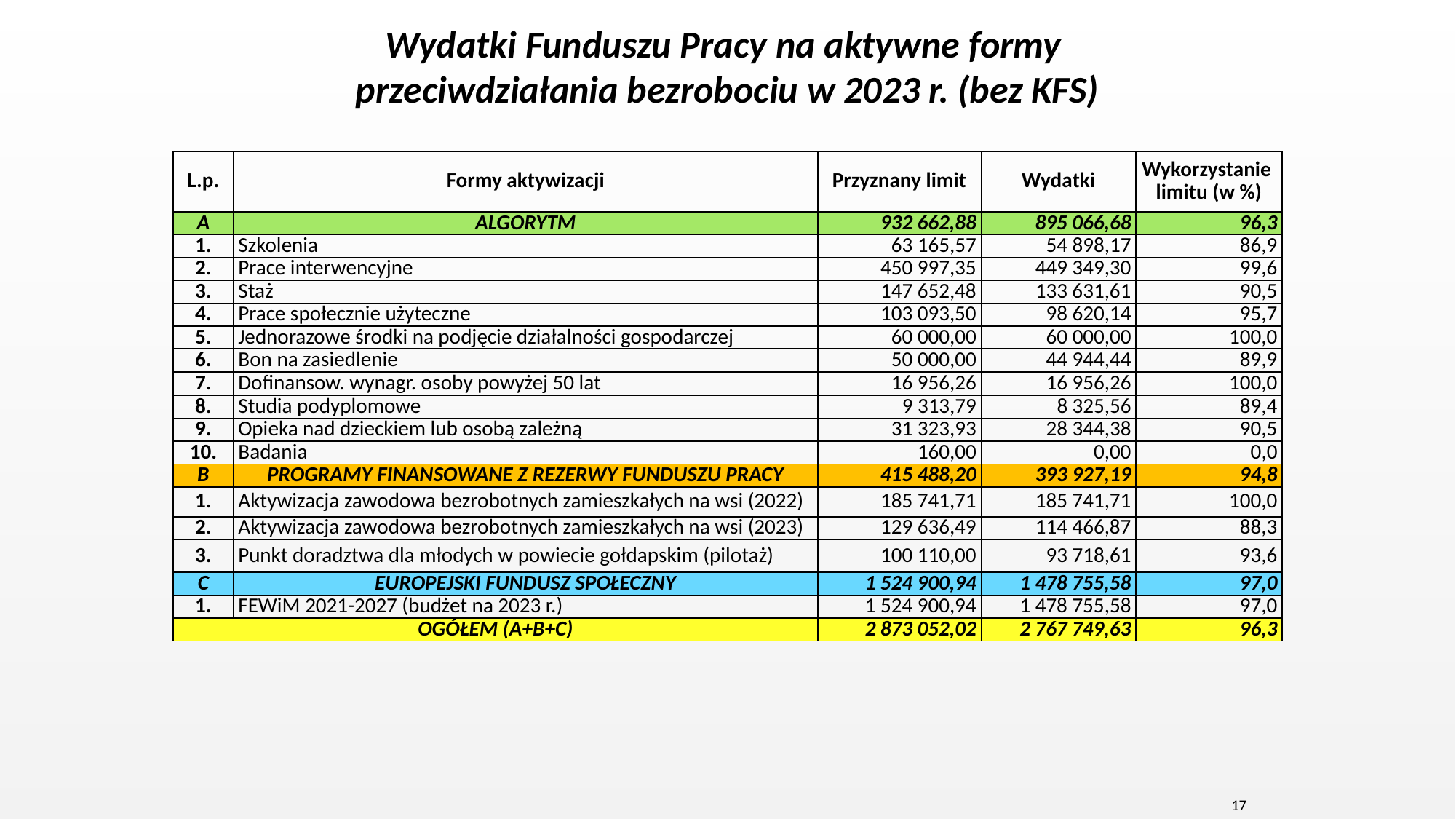

Wydatki Funduszu Pracy na aktywne formy
przeciwdziałania bezrobociu w 2023 r. (bez KFS)
| L.p. | Formy aktywizacji | Przyznany limit | Wydatki | Wykorzystanie limitu (w %) |
| --- | --- | --- | --- | --- |
| A | ALGORYTM | 932 662,88 | 895 066,68 | 96,3 |
| 1. | Szkolenia | 63 165,57 | 54 898,17 | 86,9 |
| 2. | Prace interwencyjne | 450 997,35 | 449 349,30 | 99,6 |
| 3. | Staż | 147 652,48 | 133 631,61 | 90,5 |
| 4. | Prace społecznie użyteczne | 103 093,50 | 98 620,14 | 95,7 |
| 5. | Jednorazowe środki na podjęcie działalności gospodarczej | 60 000,00 | 60 000,00 | 100,0 |
| 6. | Bon na zasiedlenie | 50 000,00 | 44 944,44 | 89,9 |
| 7. | Dofinansow. wynagr. osoby powyżej 50 lat | 16 956,26 | 16 956,26 | 100,0 |
| 8. | Studia podyplomowe | 9 313,79 | 8 325,56 | 89,4 |
| 9. | Opieka nad dzieckiem lub osobą zależną | 31 323,93 | 28 344,38 | 90,5 |
| 10. | Badania | 160,00 | 0,00 | 0,0 |
| B | PROGRAMY FINANSOWANE Z REZERWY FUNDUSZU PRACY | 415 488,20 | 393 927,19 | 94,8 |
| 1. | Aktywizacja zawodowa bezrobotnych zamieszkałych na wsi (2022) | 185 741,71 | 185 741,71 | 100,0 |
| 2. | Aktywizacja zawodowa bezrobotnych zamieszkałych na wsi (2023) | 129 636,49 | 114 466,87 | 88,3 |
| 3. | Punkt doradztwa dla młodych w powiecie gołdapskim (pilotaż) | 100 110,00 | 93 718,61 | 93,6 |
| C | EUROPEJSKI FUNDUSZ SPOŁECZNY | 1 524 900,94 | 1 478 755,58 | 97,0 |
| 1. | FEWiM 2021-2027 (budżet na 2023 r.) | 1 524 900,94 | 1 478 755,58 | 97,0 |
| OGÓŁEM (A+B+C) |  | 2 873 052,02 | 2 767 749,63 | 96,3 |
17